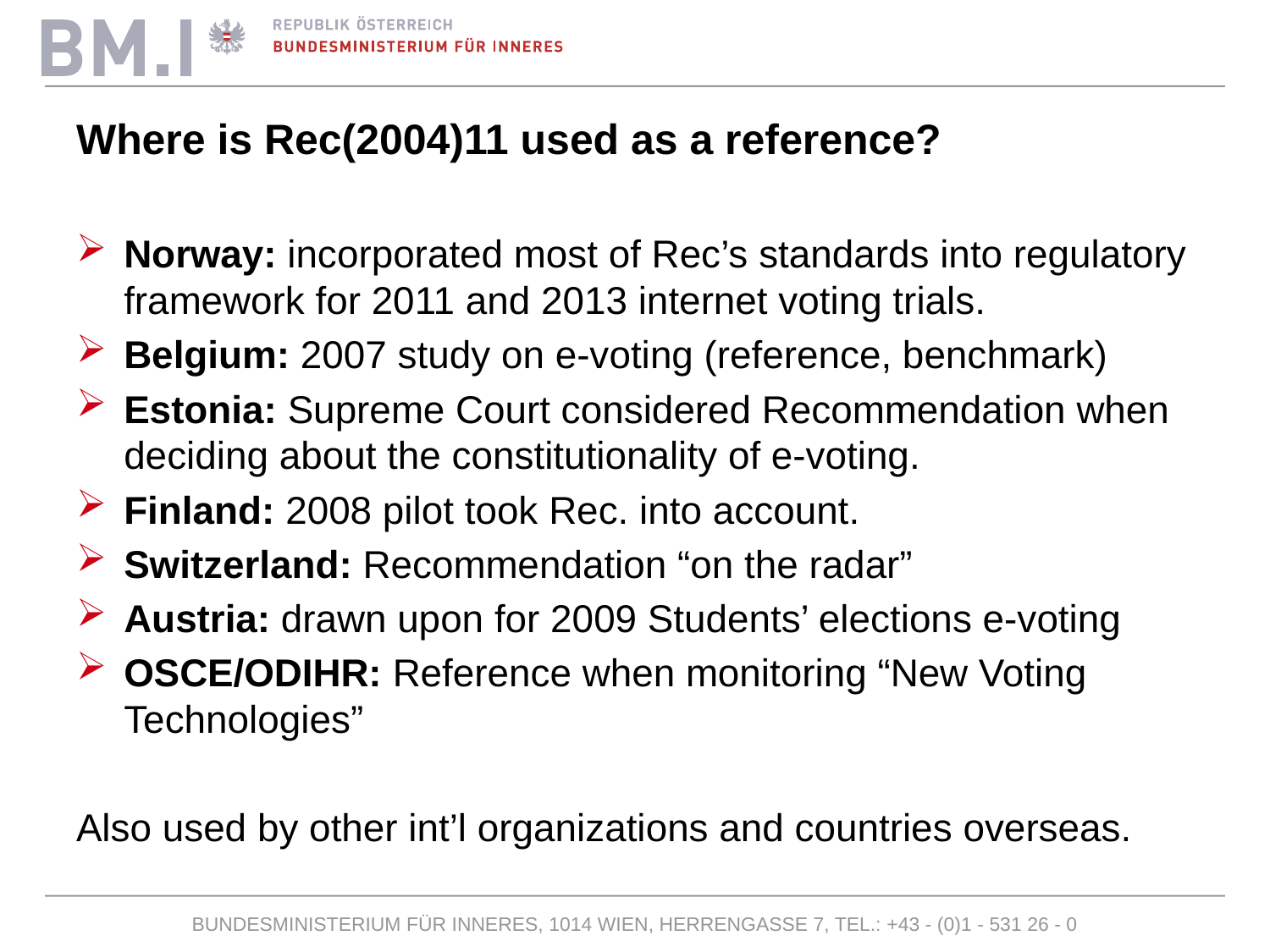

# Where is Rec(2004)11 used as a reference?

Norway: incorporated most of Rec’s standards into regulatory framework for 2011 and 2013 internet voting trials.
Belgium: 2007 study on e-voting (reference, benchmark)
Estonia: Supreme Court considered Recommendation when deciding about the constitutionality of e-voting.
Finland: 2008 pilot took Rec. into account.
Switzerland: Recommendation “on the radar”
Austria: drawn upon for 2009 Students’ elections e-voting
OSCE/ODIHR: Reference when monitoring “New Voting Technologies”

Also used by other int’l organizations and countries overseas.